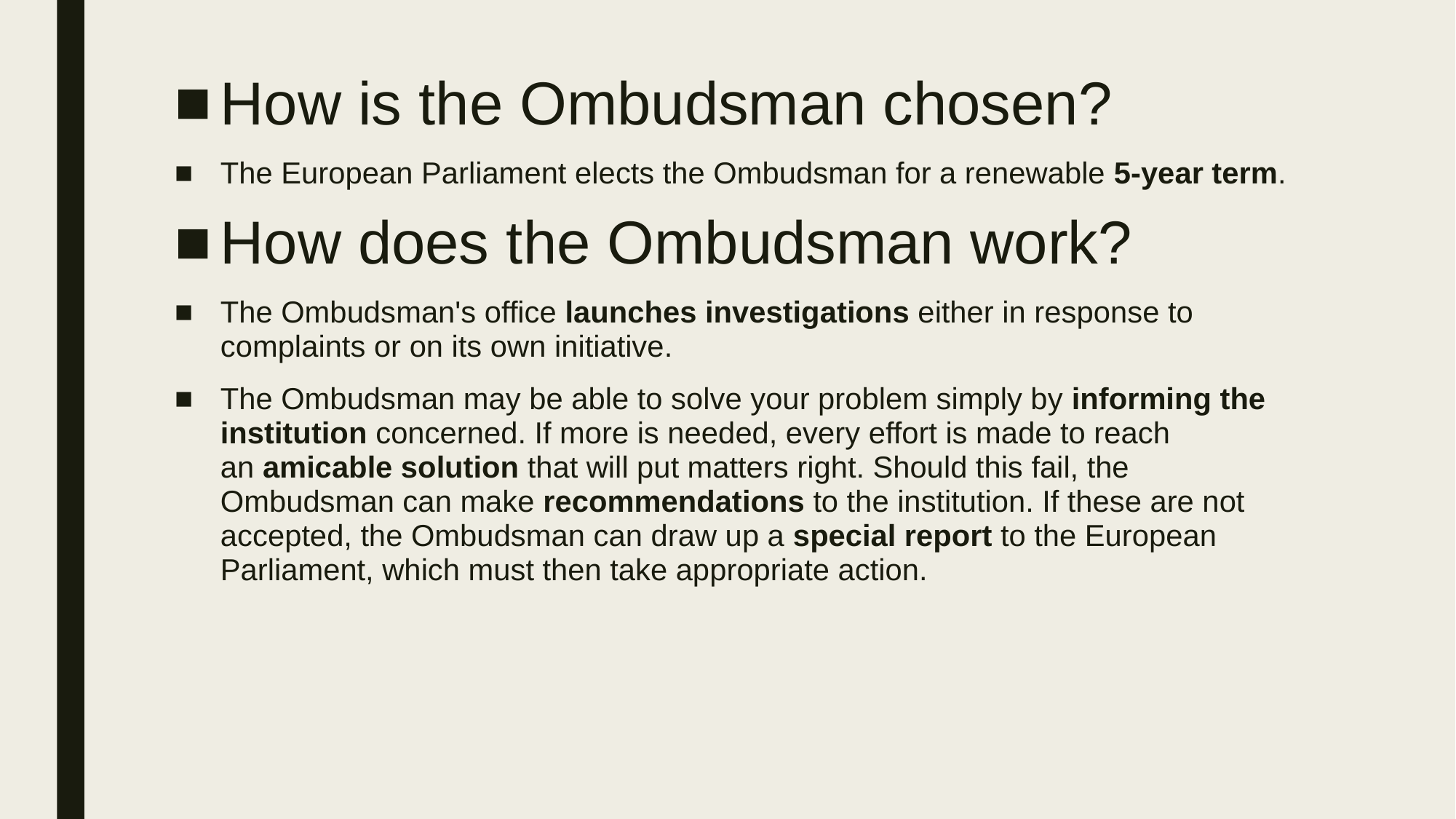

How is the Ombudsman chosen?
The European Parliament elects the Ombudsman for a renewable 5-year term.
How does the Ombudsman work?
The Ombudsman's office launches investigations either in response to complaints or on its own initiative.
The Ombudsman may be able to solve your problem simply by informing the institution concerned. If more is needed, every effort is made to reach an amicable solution that will put matters right. Should this fail, the Ombudsman can make recommendations to the institution. If these are not accepted, the Ombudsman can draw up a special report to the European Parliament, which must then take appropriate action.